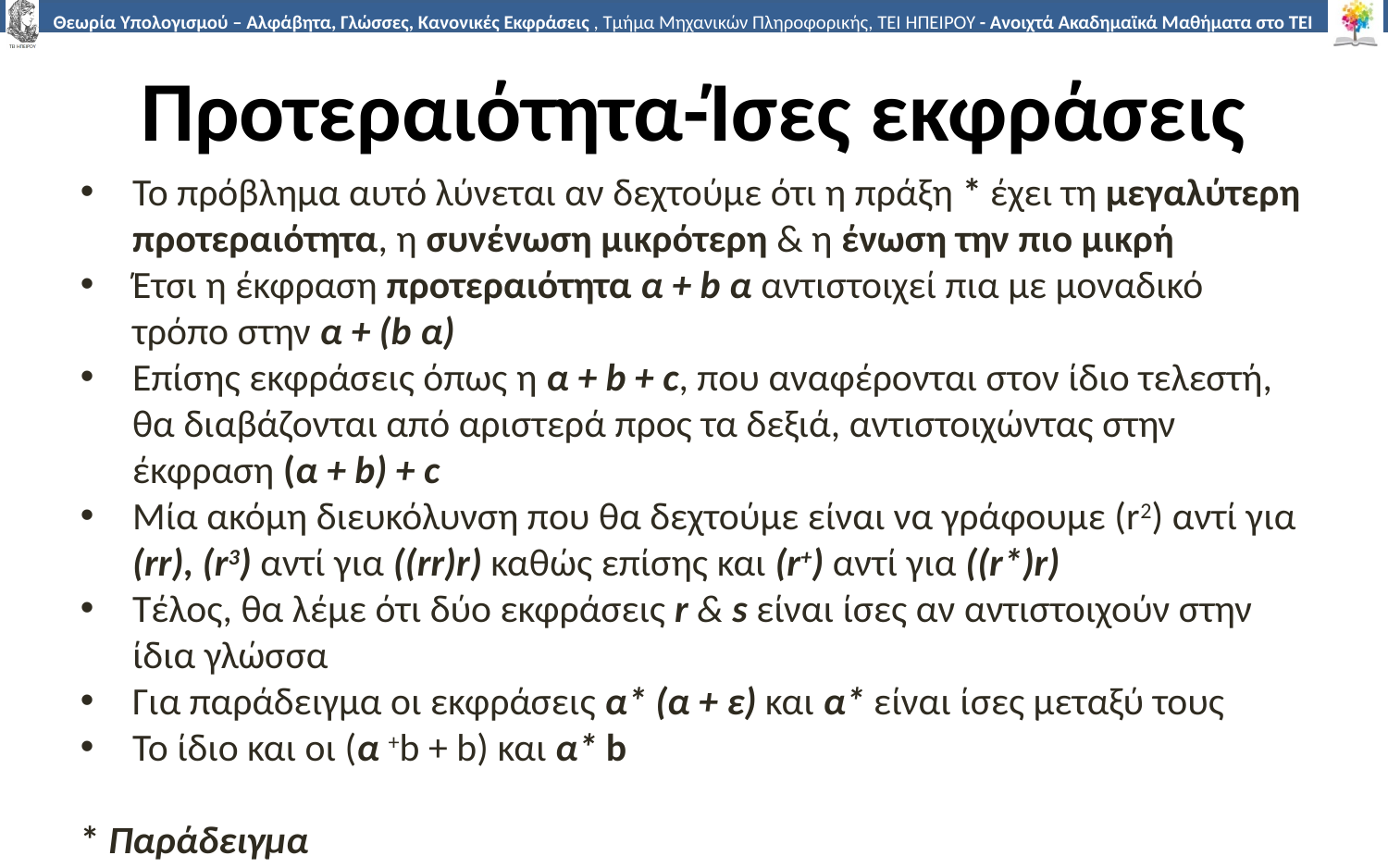

# Προτεραιότητα-Ίσες εκφράσεις
Το πρόβλημα αυτό λύνεται αν δεχτούμε ότι η πράξη * έχει τη μεγαλύτερη προτεραιότητα, η συνένωση μικρότερη & η ένωση την πιο μικρή
Έτσι η έκφραση προτεραιότητα α + b α αντιστοιχεί πια με μοναδικό τρόπο στην α + (b α)
Επίσης εκφράσεις όπως η α + b + c, που αναφέρονται στον ίδιο τελεστή, θα διαβάζονται από αριστερά προς τα δεξιά, αντιστοιχώντας στην έκφραση (α + b) + c
Μία ακόμη διευκόλυνση που θα δεχτούμε είναι να γράφουμε (r2) αντί για (rr), (r3) αντί για ((rr)r) καθώς επίσης και (r+) αντί για ((r*)r)
Τέλος, θα λέμε ότι δύο εκφράσεις r & s είναι ίσες αν αντιστοιχούν στην ίδια γλώσσα
Για παράδειγμα οι εκφράσεις α* (α + ε) και α* είναι ίσες μεταξύ τους
Το ίδιο και οι (α +b + b) και α* b

* Παράδειγμα